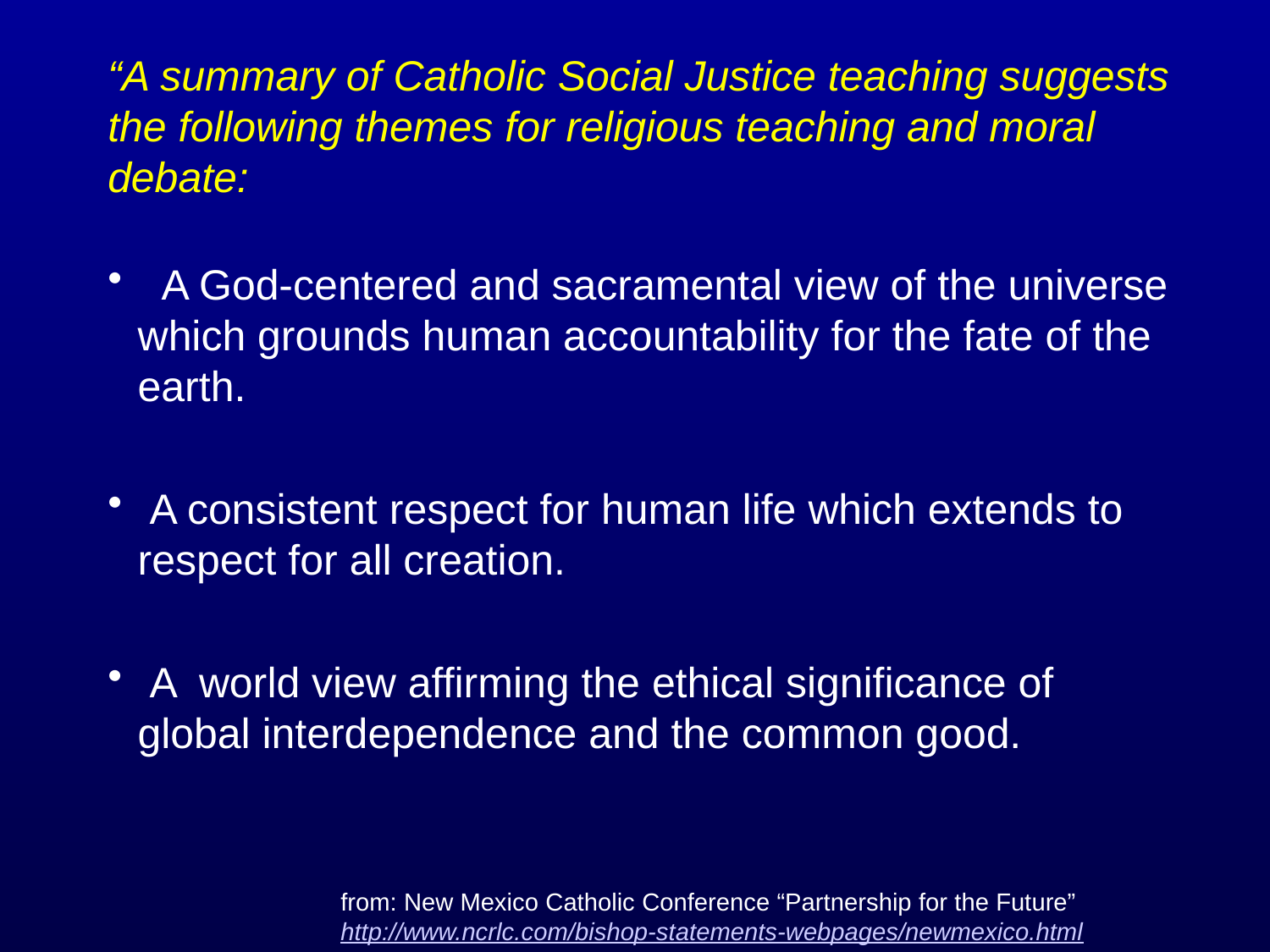

“A summary of Catholic Social Justice teaching suggests the following themes for religious teaching and moral debate:

  A God-centered and sacramental view of the universe which grounds human accountability for the fate of the earth.
 A consistent respect for human life which extends to respect for all creation.
 A  world view affirming the ethical significance of global interdependence and the common good.
from: New Mexico Catholic Conference “Partnership for the Future” http://www.ncrlc.com/bishop-statements-webpages/newmexico.html